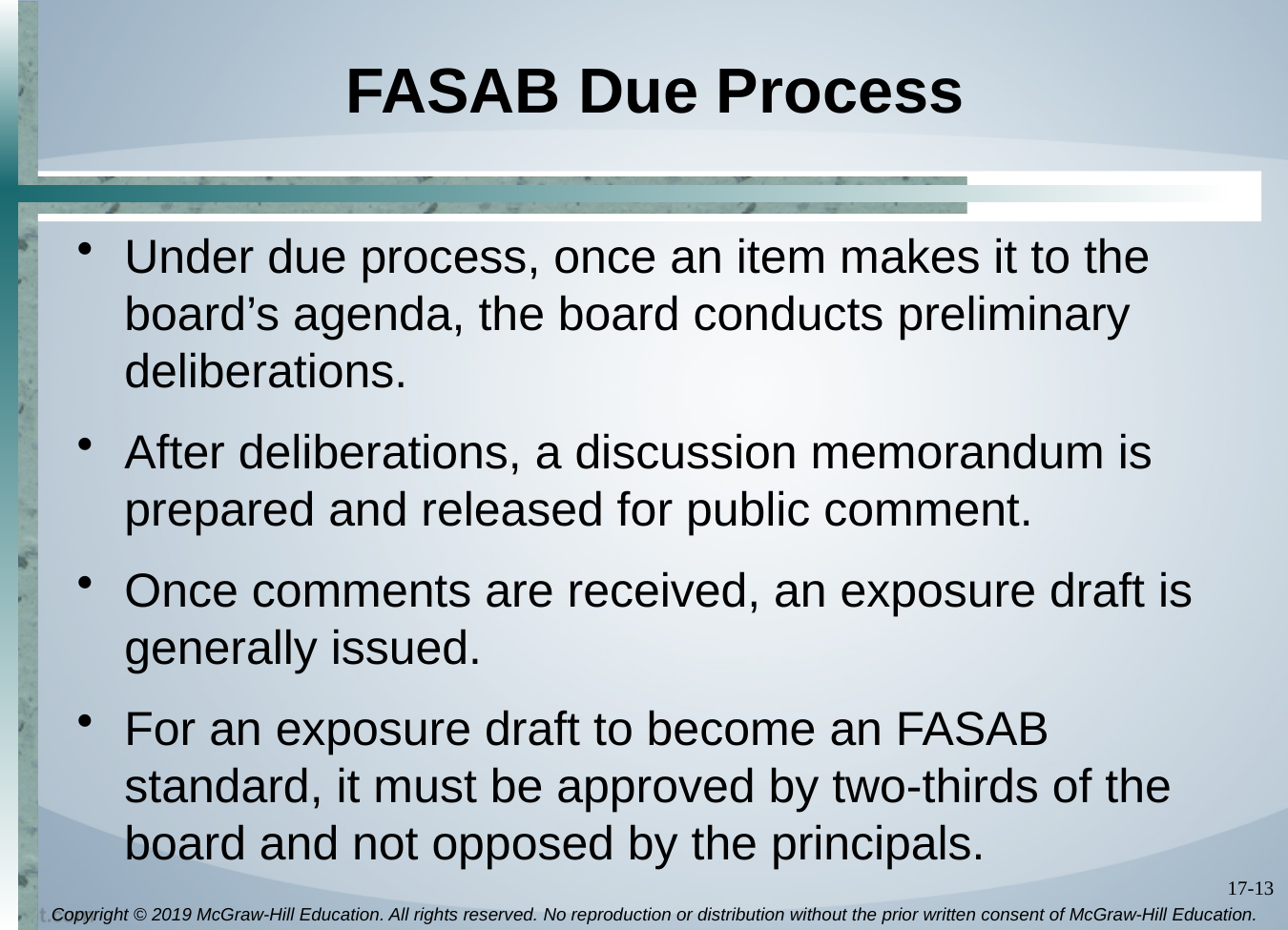

# FASAB Due Process
Under due process, once an item makes it to the board’s agenda, the board conducts preliminary deliberations.
After deliberations, a discussion memorandum is prepared and released for public comment.
Once comments are received, an exposure draft is generally issued.
For an exposure draft to become an FASAB standard, it must be approved by two-thirds of the board and not opposed by the principals.